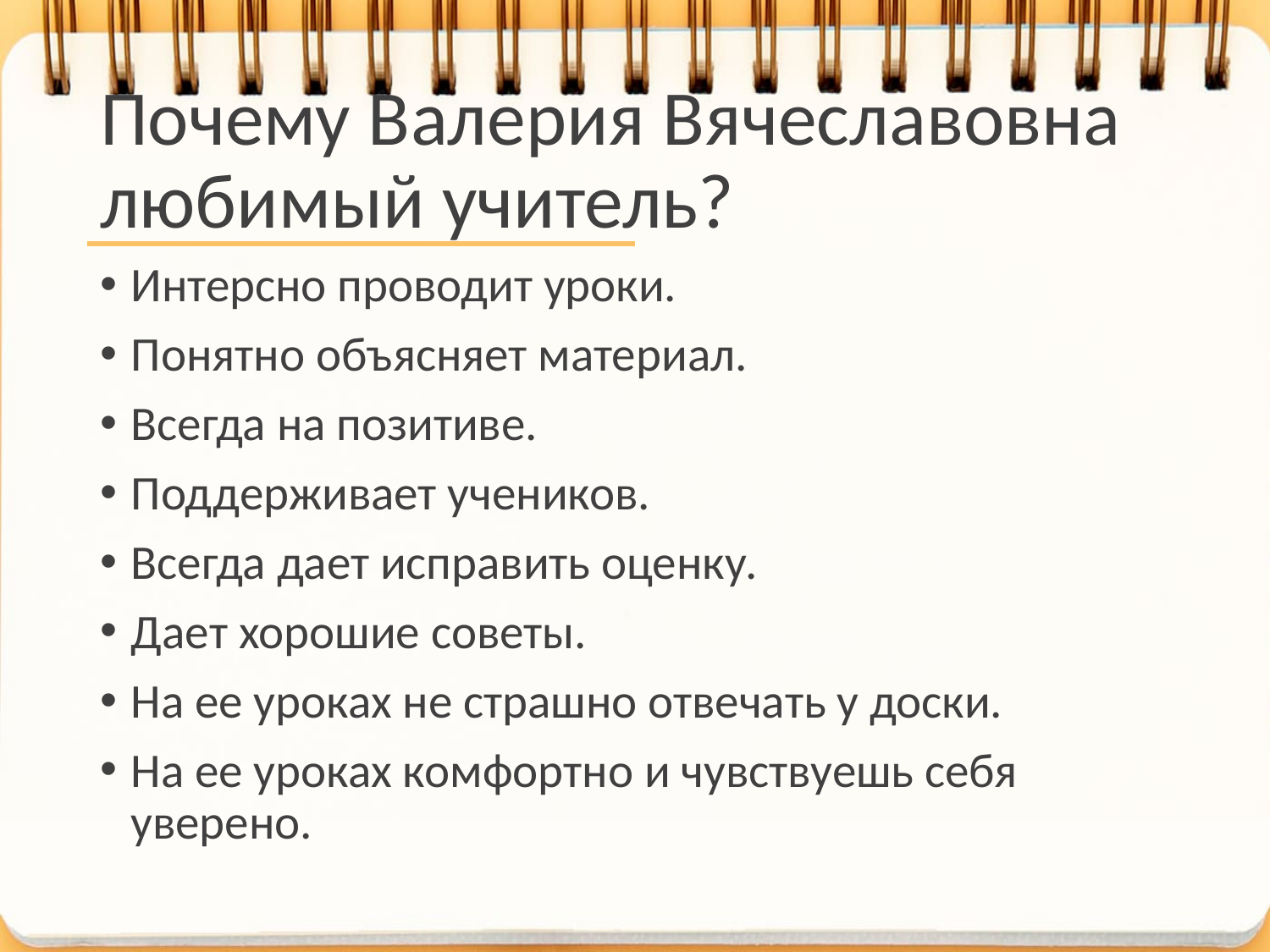

# Почему Валерия Вячеславовна любимый учитель?
Интерсно проводит уроки.
Понятно объясняет материал.
Всегда на позитиве.
Поддерживает учеников.
Всегда дает исправить оценку.
Дает хорошие советы.
На ее уроках не страшно отвечать у доски.
На ее уроках комфортно и чувствуешь себя уверено.